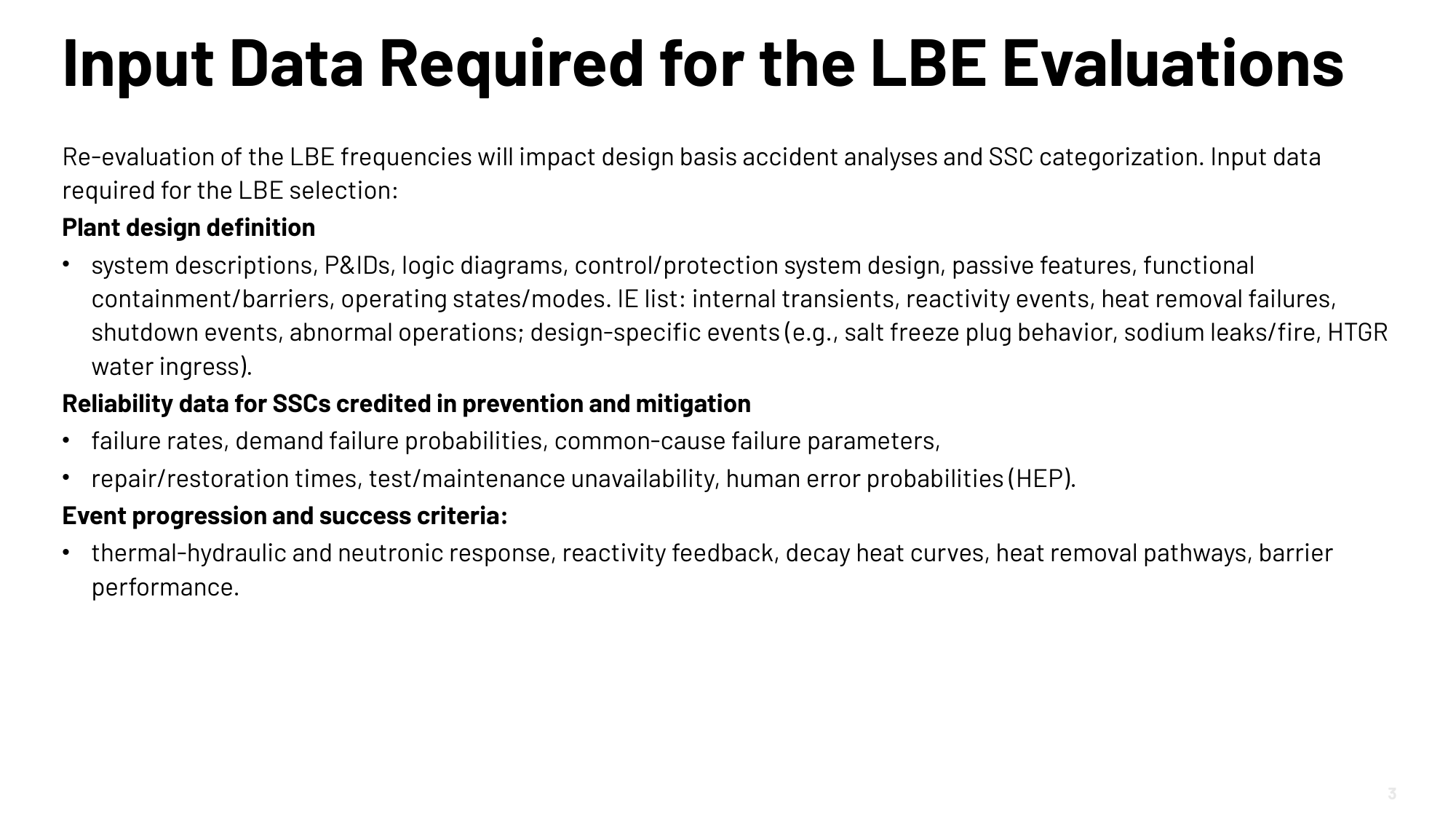

# Input Data Required for the LBE Evaluations
Re-evaluation of the LBE frequencies will impact design basis accident analyses and SSC categorization. Input data required for the LBE selection:
Plant design definition
system descriptions, P&IDs, logic diagrams, control/protection system design, passive features, functional containment/barriers, operating states/modes. IE list: internal transients, reactivity events, heat removal failures, shutdown events, abnormal operations; design‑specific events (e.g., salt freeze plug behavior, sodium leaks/fire, HTGR water ingress).
Reliability data for SSCs credited in prevention and mitigation
failure rates, demand failure probabilities, common-cause failure parameters,
repair/restoration times, test/maintenance unavailability, human error probabilities (HEP).
Event progression and success criteria:
thermal-hydraulic and neutronic response, reactivity feedback, decay heat curves, heat removal pathways, barrier performance.